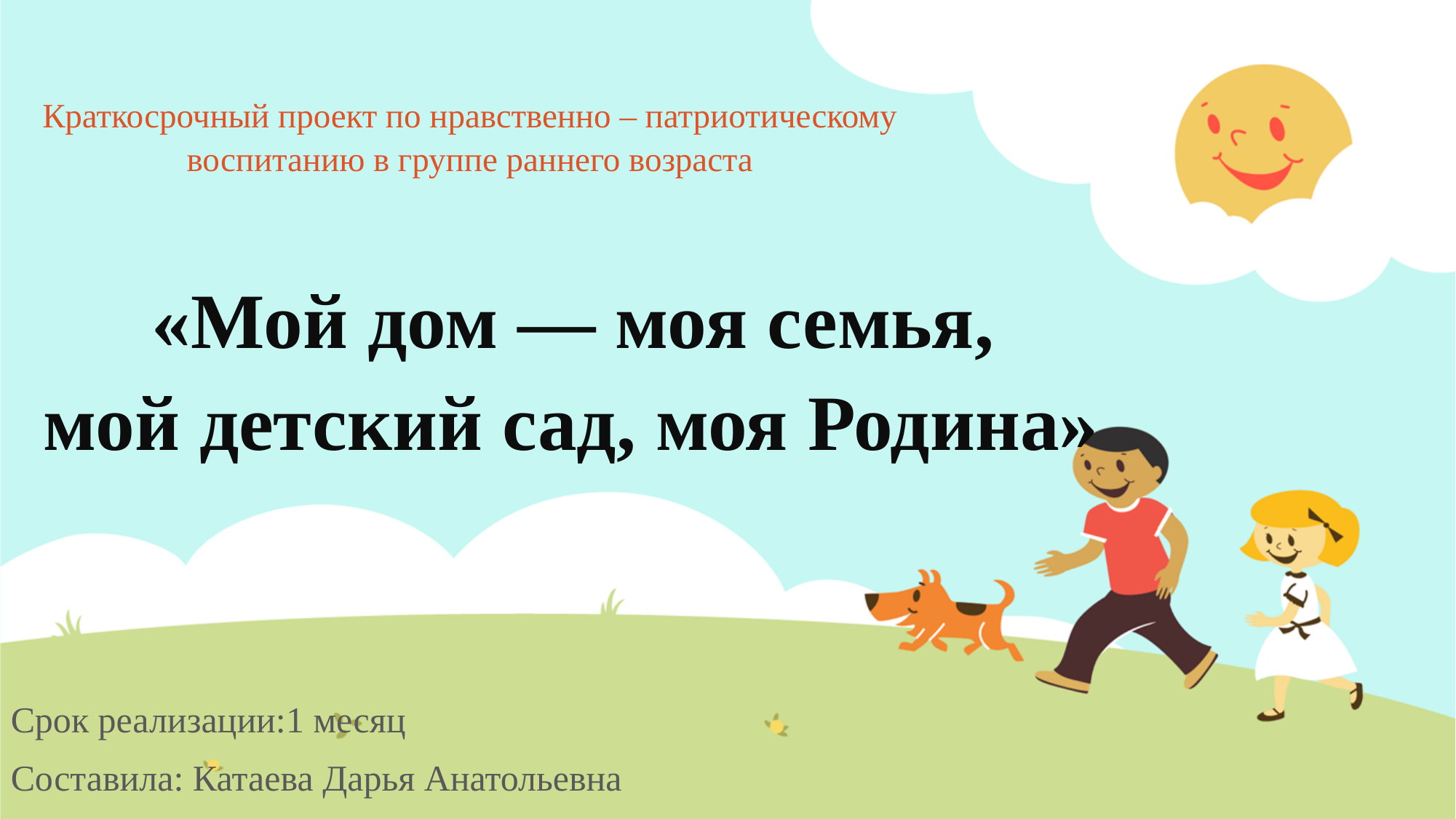

Краткосрочный проект по нравственно – патриотическому воспитанию в группе раннего возраста
# «Мой дом — моя семья, мой детский сад, моя Родина»
Срок реализации:1 месяц
Составила: Катаева Дарья Анатольевна